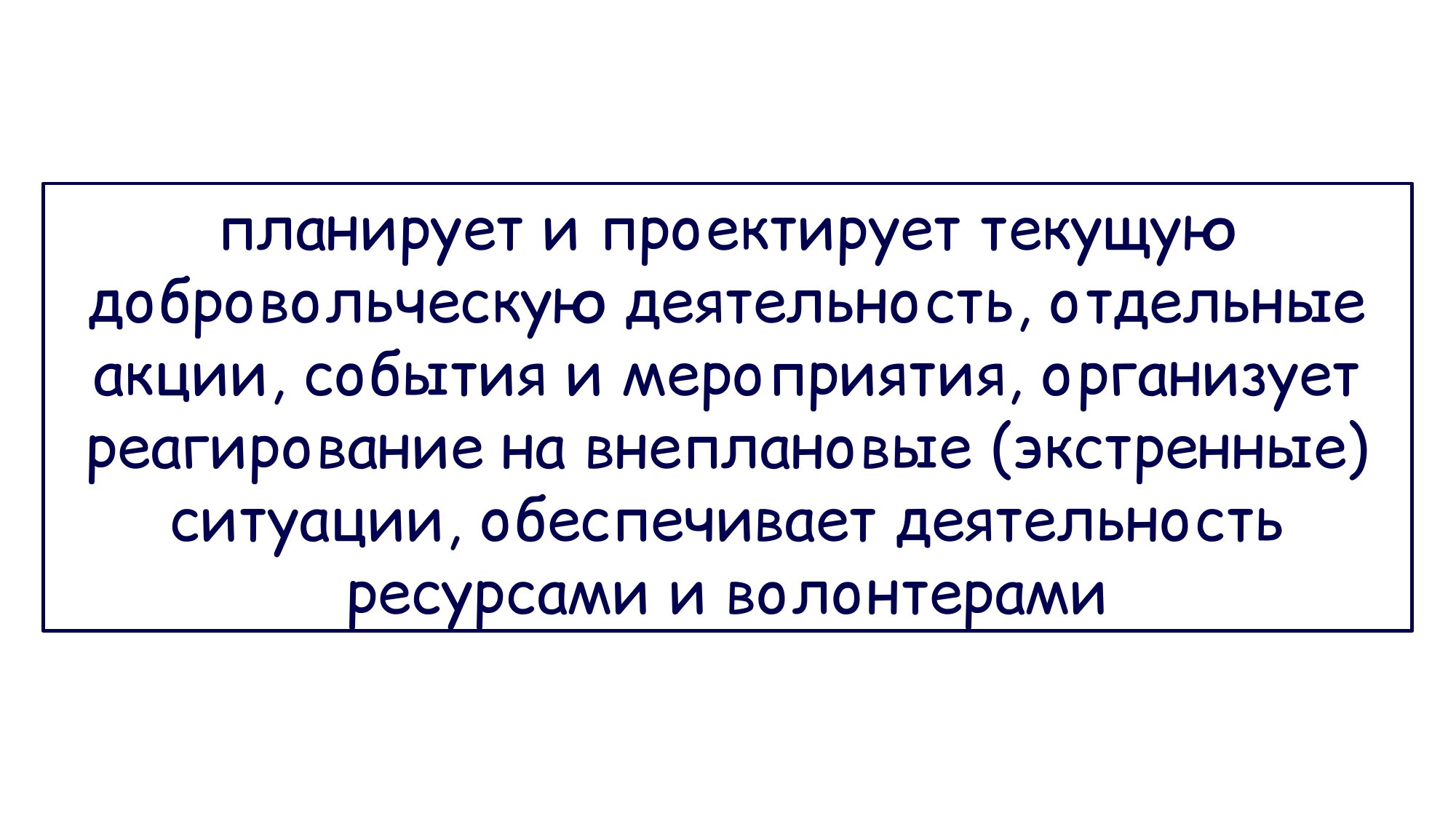

планирует и проектирует текущую добровольческую деятельность, отдельные акции, события и мероприятия, организует реагирование на внеплановые (экстренные) ситуации, обеспечивает деятельность ресурсами и волонтерами